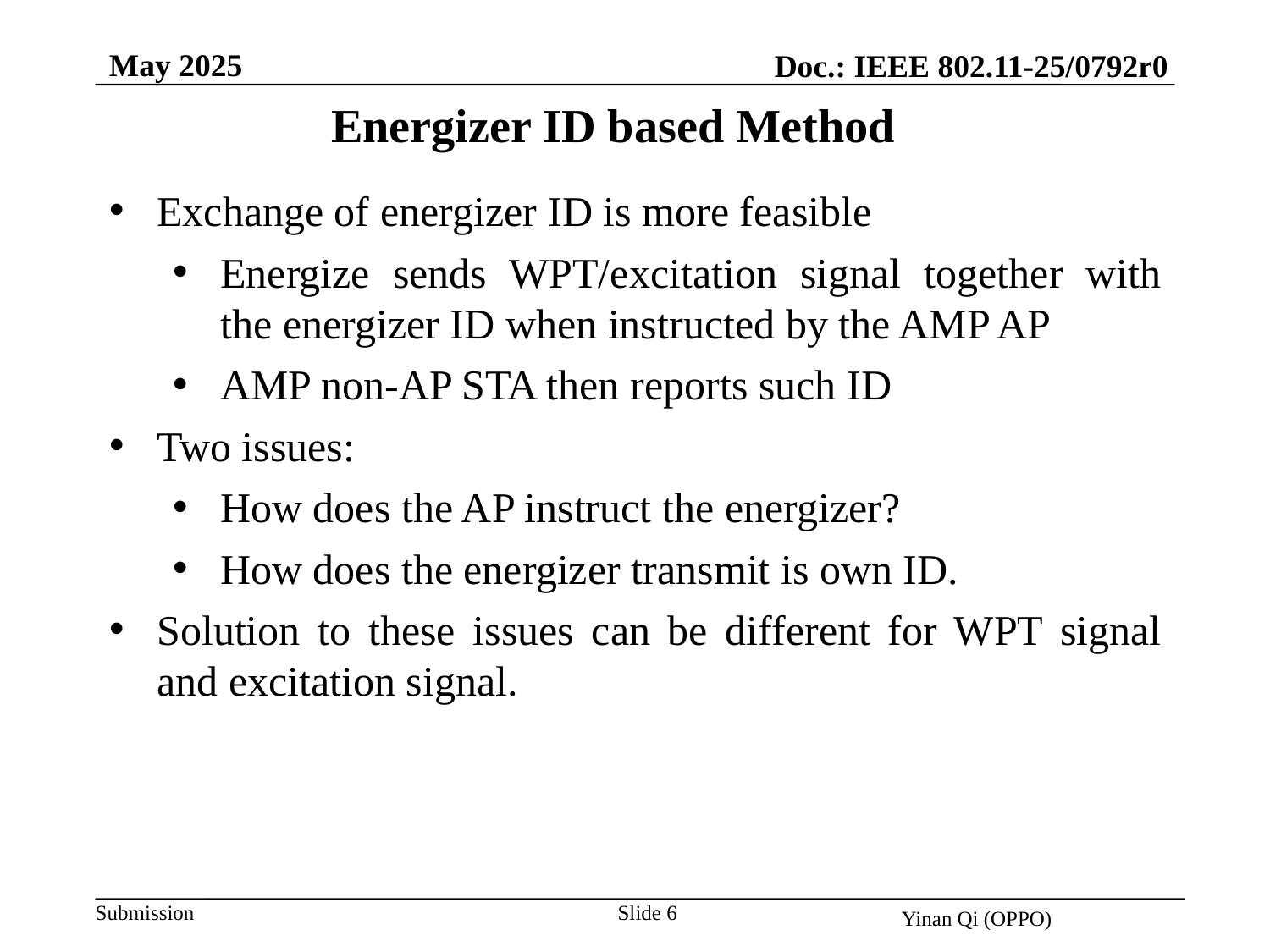

May 2025
Doc.: IEEE 802.11-25/0792r0
Energizer ID based Method
Exchange of energizer ID is more feasible
Energize sends WPT/excitation signal together with the energizer ID when instructed by the AMP AP
AMP non-AP STA then reports such ID
Two issues:
How does the AP instruct the energizer?
How does the energizer transmit is own ID.
Solution to these issues can be different for WPT signal and excitation signal.
Slide 6
Yinan Qi (OPPO)